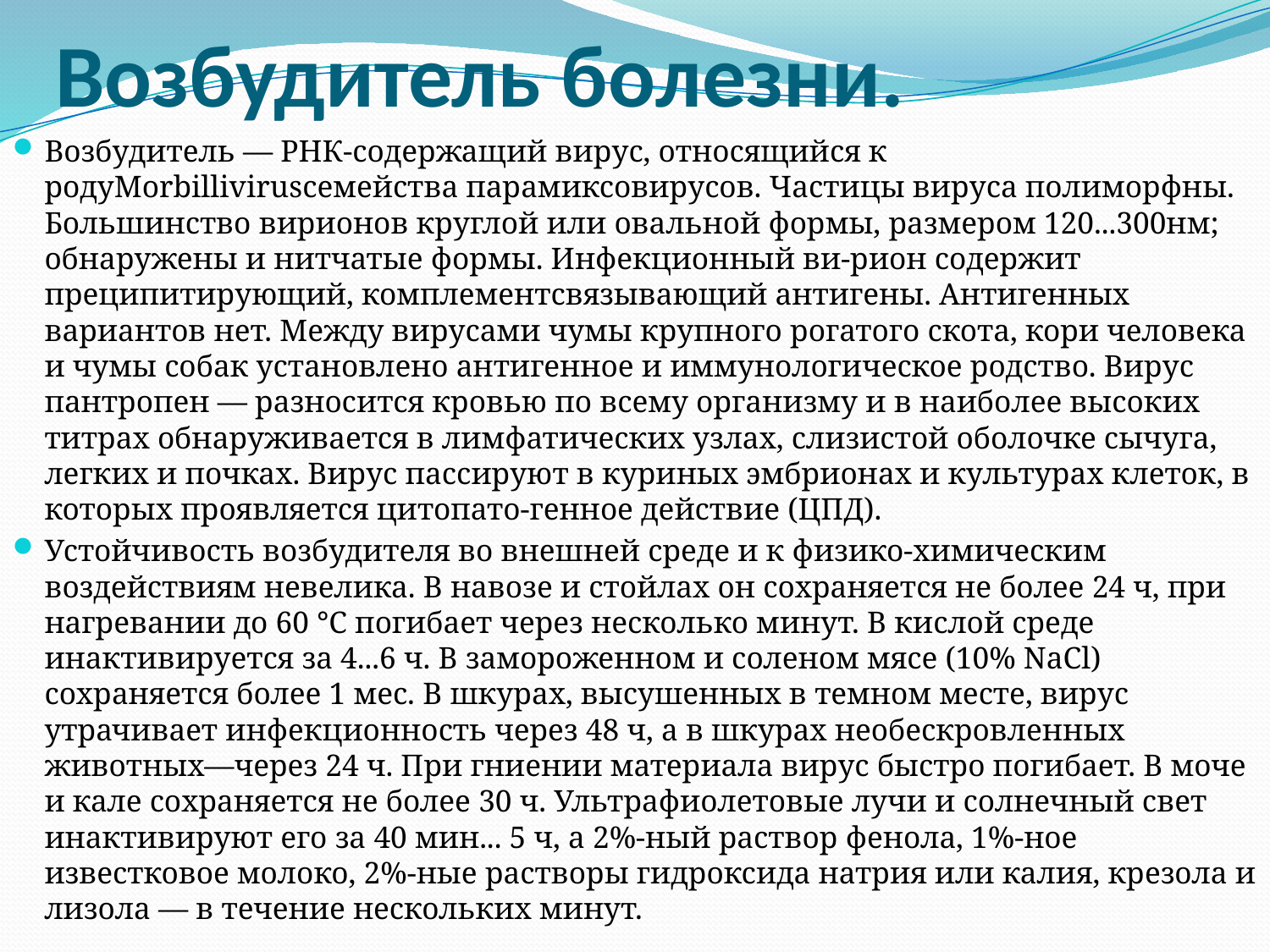

# Возбудитель болезни.
Возбудитель — РНК-содержащий вирус, относящийся к родуMorbillivirusсемейства парамиксовирусов. Частицы вируса полиморфны. Большинство вирионов круглой или овальной формы, размером 120...300нм; обнаружены и нитчатые формы. Инфекционный ви-рион содержит преципитирующий, комплементсвязывающий антигены. Антигенных вариантов нет. Между вирусами чумы крупного рогатого скота, кори человека и чумы собак установлено антигенное и иммунологическое родство. Вирус пантропен — разносится кровью по всему организму и в наиболее высоких титрах обнаруживается в лимфатических узлах, слизистой оболочке сычуга, легких и почках. Вирус пассируют в куриных эмбрионах и культурах клеток, в которых проявляется цитопато-генное действие (ЦПД).
Устойчивость возбудителя во внешней среде и к физико-химическим воздействиям невелика. В навозе и стойлах он сохраняется не более 24 ч, при нагревании до 60 °С погибает через несколько минут. В кислой среде инактивируется за 4...6 ч. В замороженном и соленом мясе (10% NaCl) сохраняется более 1 мес. В шкурах, высушенных в темном месте, вирус утрачивает инфекционность через 48 ч, а в шкурах необескровленных животных—через 24 ч. При гниении материала вирус быстро погибает. В моче и кале сохраняется не более 30 ч. Ультрафиолетовые лучи и солнечный свет инактивируют его за 40 мин... 5 ч, а 2%-ный раствор фенола, 1%-ное известковое молоко, 2%-ные растворы гидроксида натрия или калия, крезола и лизола — в течение нескольких минут.